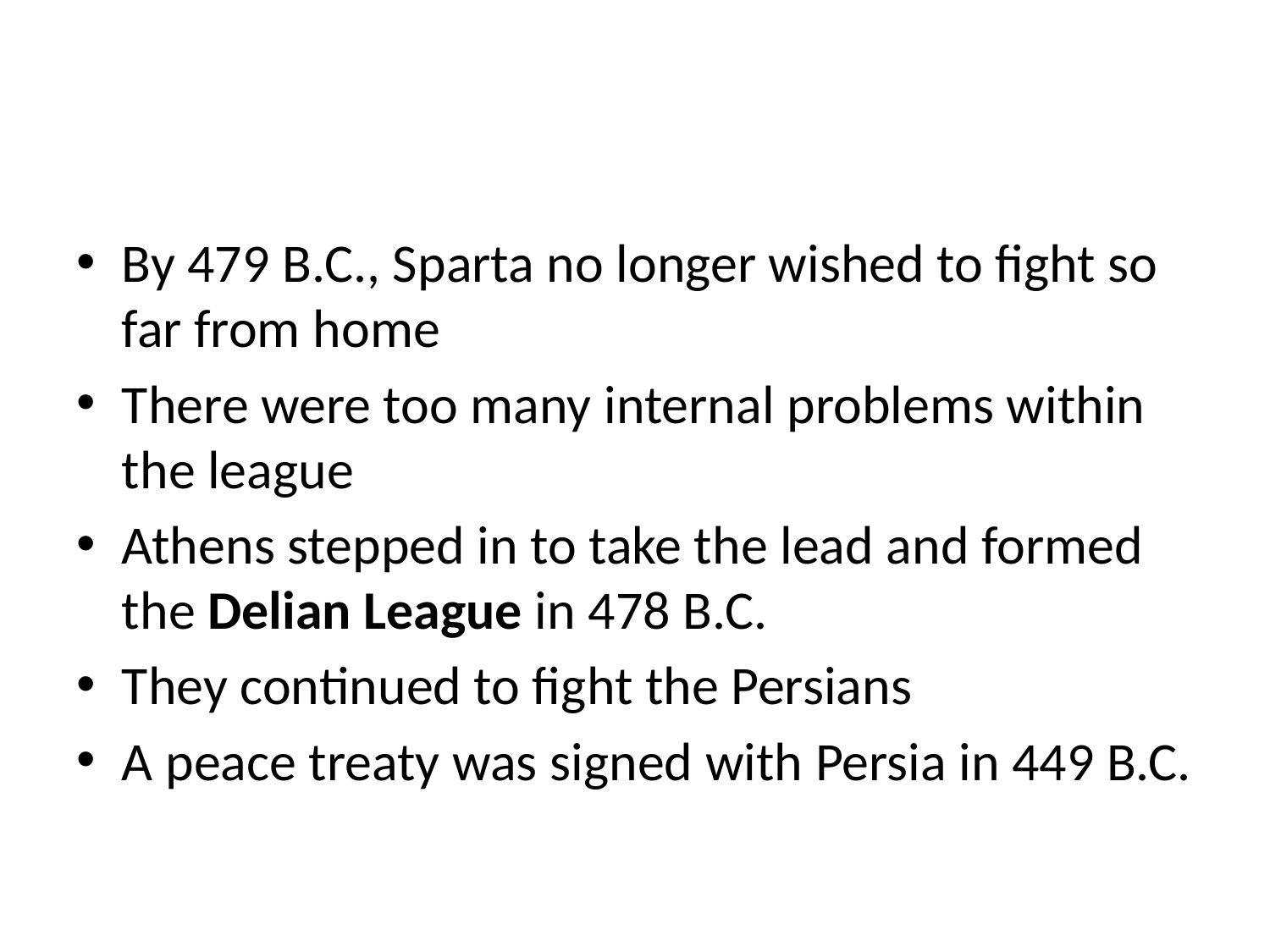

#
By 479 B.C., Sparta no longer wished to fight so far from home
There were too many internal problems within the league
Athens stepped in to take the lead and formed the Delian League in 478 B.C.
They continued to fight the Persians
A peace treaty was signed with Persia in 449 B.C.